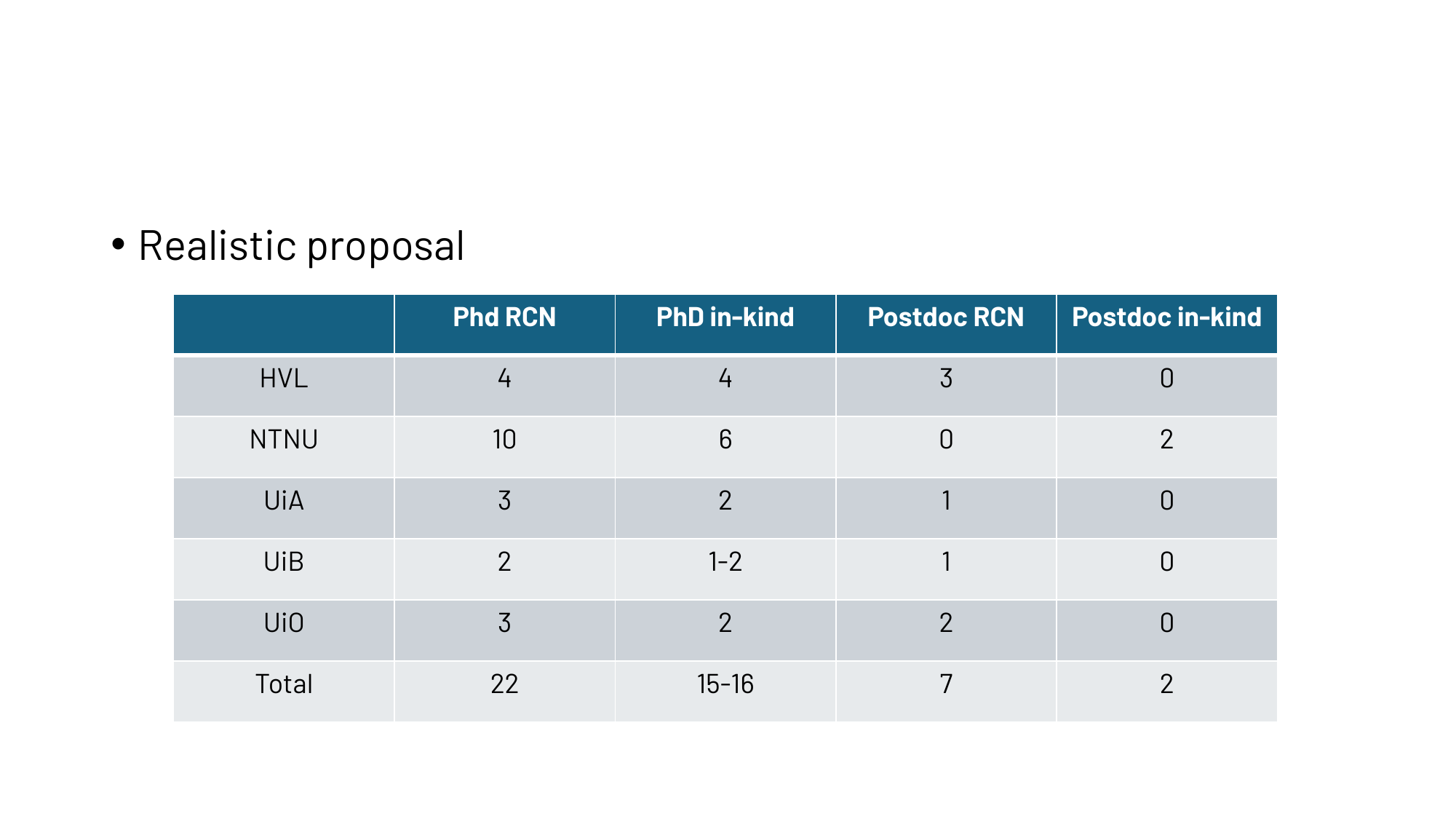

#
Realistic proposal

|  | Phd RCN | PhD in-kind | Postdoc RCN | Postdoc in-kind |
| --- | --- | --- | --- | --- |
| HVL | 4 | 4 | 3 | 0 |
| NTNU | 10 | 6 | 0 | 2 |
| UiA | 3 | 2 | 1 | 0 |
| UiB | 2 | 1-2 | 1 | 0 |
| UiO | 3 | 2 | 2 | 0 |
| Total | 22 | 15-16 | 7 | 2 |